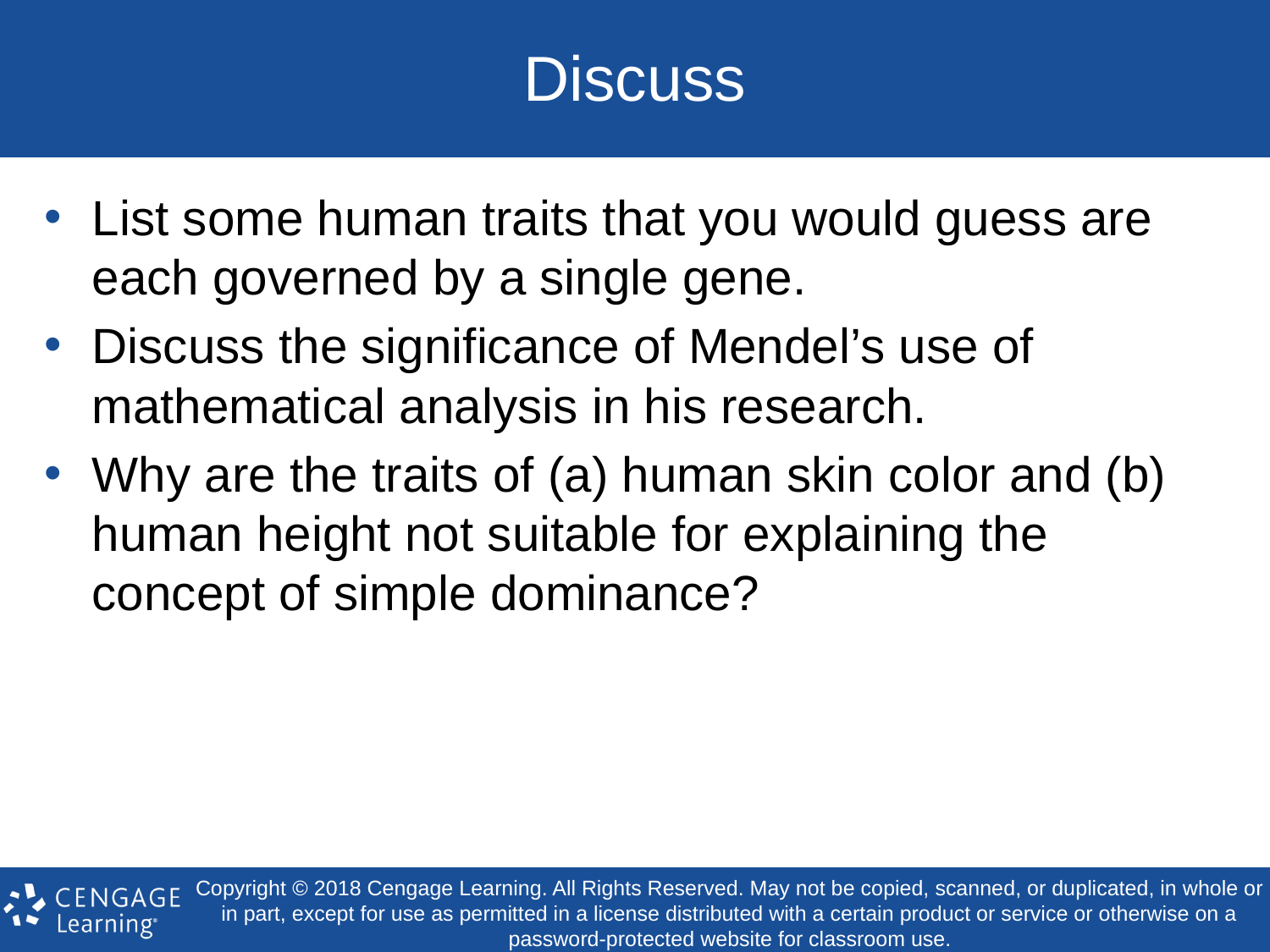

# Discuss
List some human traits that you would guess are each governed by a single gene.
Discuss the significance of Mendel’s use of mathematical analysis in his research.
Why are the traits of (a) human skin color and (b) human height not suitable for explaining the concept of simple dominance?